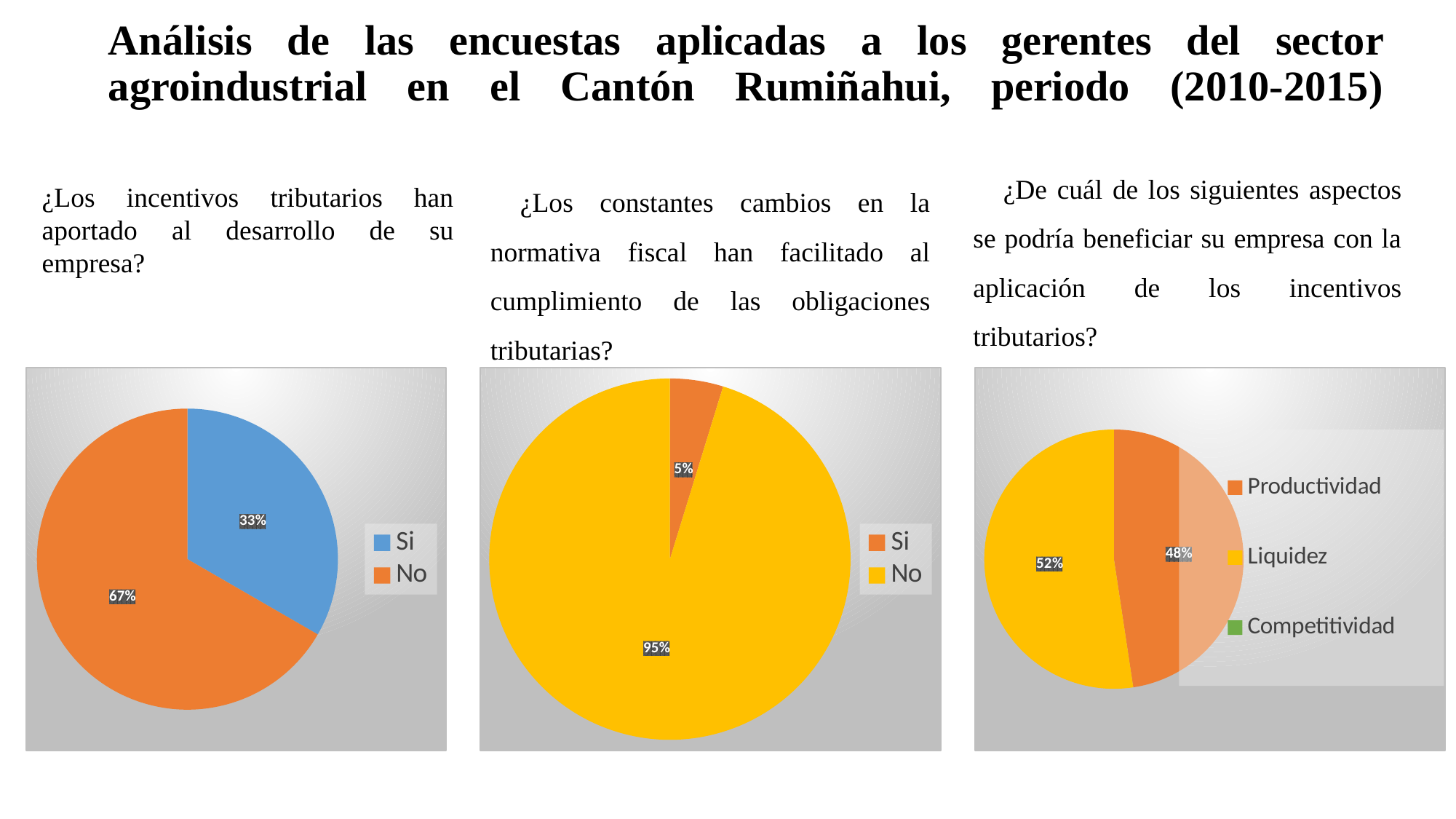

# Análisis de las encuestas aplicadas a los gerentes del sector agroindustrial en el Cantón Rumiñahui, periodo (2010-2015)
¿De cuál de los siguientes aspectos se podría beneficiar su empresa con la aplicación de los incentivos tributarios?
¿Los constantes cambios en la normativa fiscal han facilitado al cumplimiento de las obligaciones tributarias?
¿Los incentivos tributarios han aportado al desarrollo de su empresa?

### Chart

| Category | FRECUENCIA | FRECUENCIA |
|---|---|---|
| Si | 7.0 | 0.3333333333333333 |
| No | 14.0 | 0.6666666666666666 |

### Chart

| Category | Frecuencia  | Frecuencia  |
|---|---|---|
| Si | 1.0 | 0.047619047619047616 |
| No | 20.0 | 0.9523809523809523 |

### Chart

| Category | Frecuencia  | Frecuencia  |
|---|---|---|
| Productividad | 10.0 | 0.47619047619047616 |
| Liquidez | 11.0 | 0.5238095238095238 |
| Competitividad | None | 0.0 |